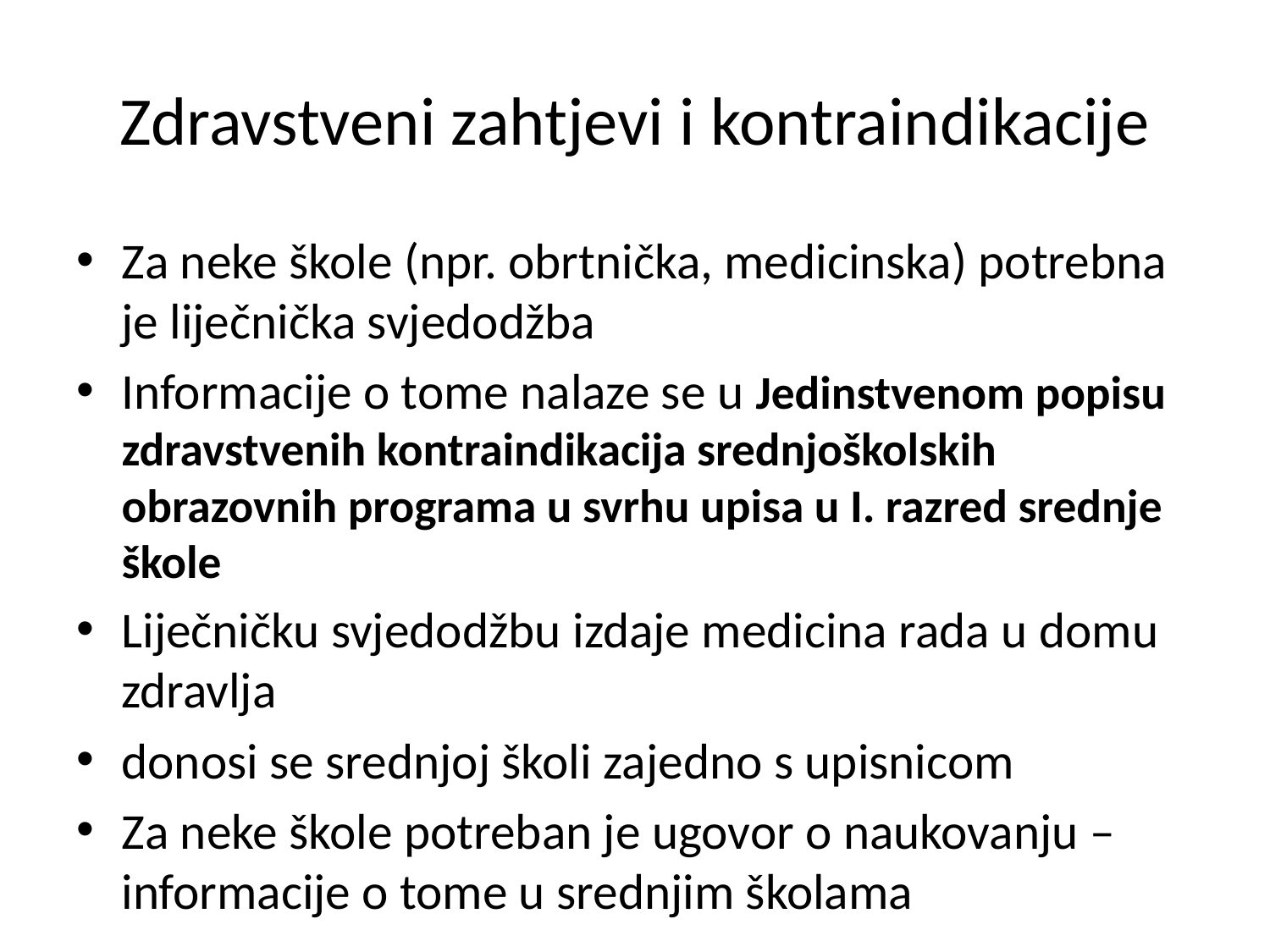

# Zdravstveni zahtjevi i kontraindikacije
Za neke škole (npr. obrtnička, medicinska) potrebna je liječnička svjedodžba
Informacije o tome nalaze se u Jedinstvenom popisu zdravstvenih kontraindikacija srednjoškolskih obrazovnih programa u svrhu upisa u I. razred srednje škole
Liječničku svjedodžbu izdaje medicina rada u domu zdravlja
donosi se srednjoj školi zajedno s upisnicom
Za neke škole potreban je ugovor o naukovanju – informacije o tome u srednjim školama